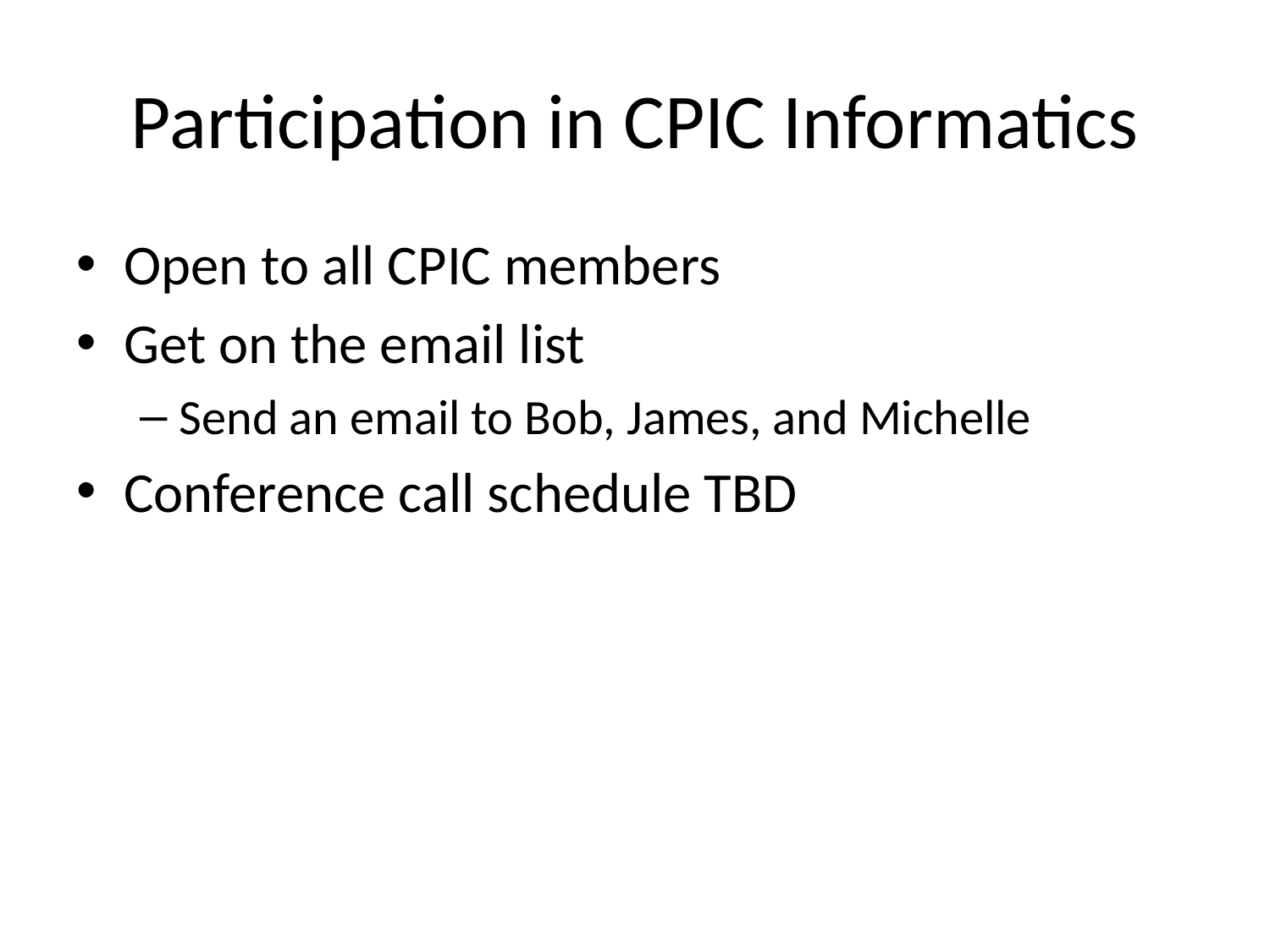

# Participation in CPIC Informatics
Open to all CPIC members
Get on the email list
Send an email to Bob, James, and Michelle
Conference call schedule TBD